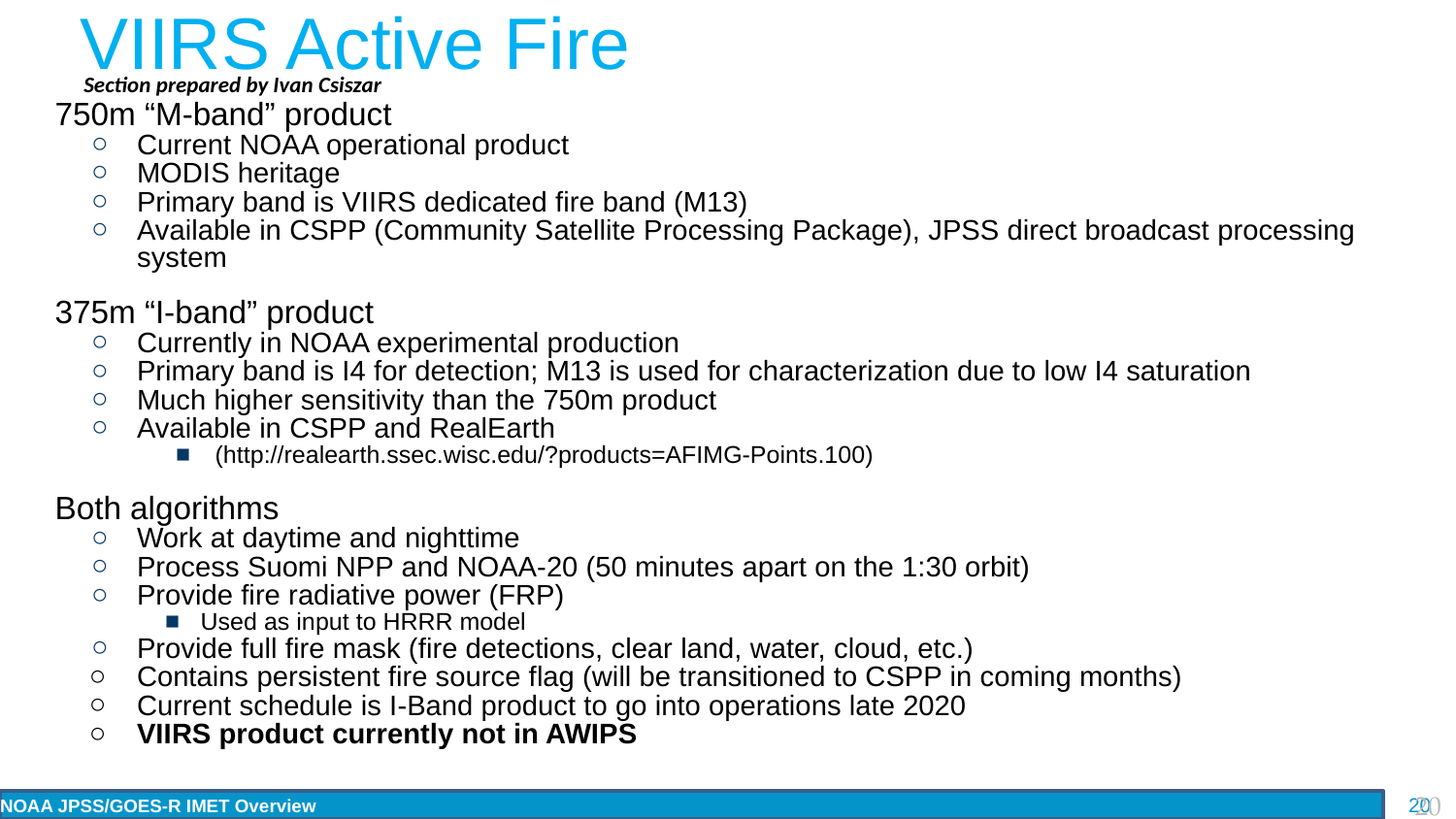

# VIIRS Active Fire
Section prepared by Ivan Csiszar
750m “M-band” product
Current NOAA operational product
MODIS heritage
Primary band is VIIRS dedicated fire band (M13)
Available in CSPP (Community Satellite Processing Package), JPSS direct broadcast processing system
375m “I-band” product
Currently in NOAA experimental production
Primary band is I4 for detection; M13 is used for characterization due to low I4 saturation
Much higher sensitivity than the 750m product
Available in CSPP and RealEarth
(http://realearth.ssec.wisc.edu/?products=AFIMG-Points.100)
Both algorithms
Work at daytime and nighttime
Process Suomi NPP and NOAA-20 (50 minutes apart on the 1:30 orbit)
Provide fire radiative power (FRP)
Used as input to HRRR model
Provide full fire mask (fire detections, clear land, water, cloud, etc.)
Contains persistent fire source flag (will be transitioned to CSPP in coming months)
Current schedule is I-Band product to go into operations late 2020
VIIRS product currently not in AWIPS
20